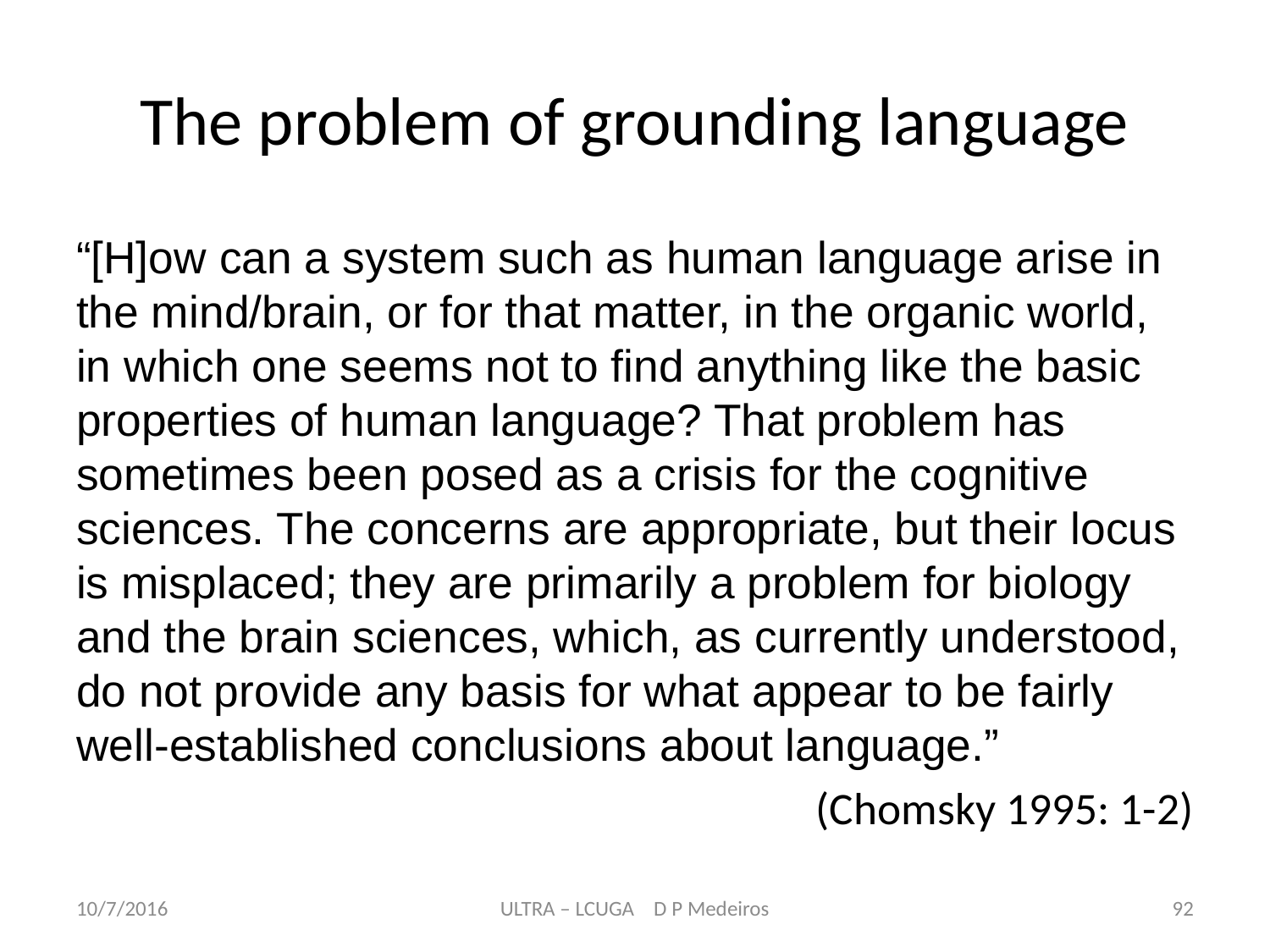

# The problem of grounding language
“[H]ow can a system such as human language arise in the mind/brain, or for that matter, in the organic world, in which one seems not to find anything like the basic properties of human language? That problem has sometimes been posed as a crisis for the cognitive sciences. The concerns are appropriate, but their locus is misplaced; they are primarily a problem for biology and the brain sciences, which, as currently understood, do not provide any basis for what appear to be fairly well-established conclusions about language.”
 (Chomsky 1995: 1-2)

10/7/2016
ULTRA – LCUGA    D P Medeiros
92